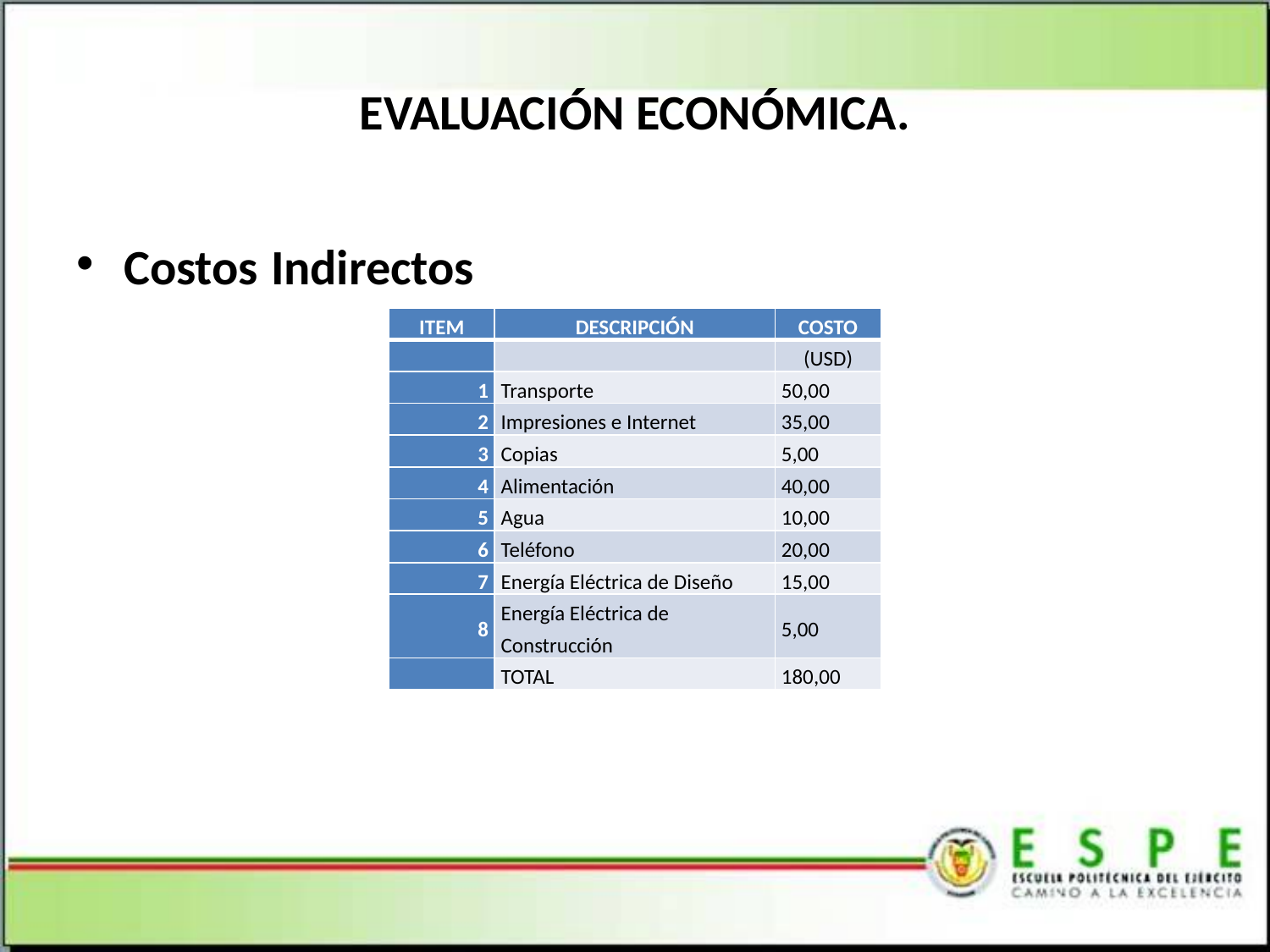

# EVALUACIÓN ECONÓMICA.
Costos Indirectos

| ITEM | DESCRIPCIÓN | COSTO |
| --- | --- | --- |
|  |  | (USD) |
| 1 | Transporte | 50,00 |
| 2 | Impresiones e Internet | 35,00 |
| 3 | Copias | 5,00 |
| 4 | Alimentación | 40,00 |
| 5 | Agua | 10,00 |
| 6 | Teléfono | 20,00 |
| 7 | Energía Eléctrica de Diseño | 15,00 |
| 8 | Energía Eléctrica de Construcción | 5,00 |
|  | TOTAL | 180,00 |